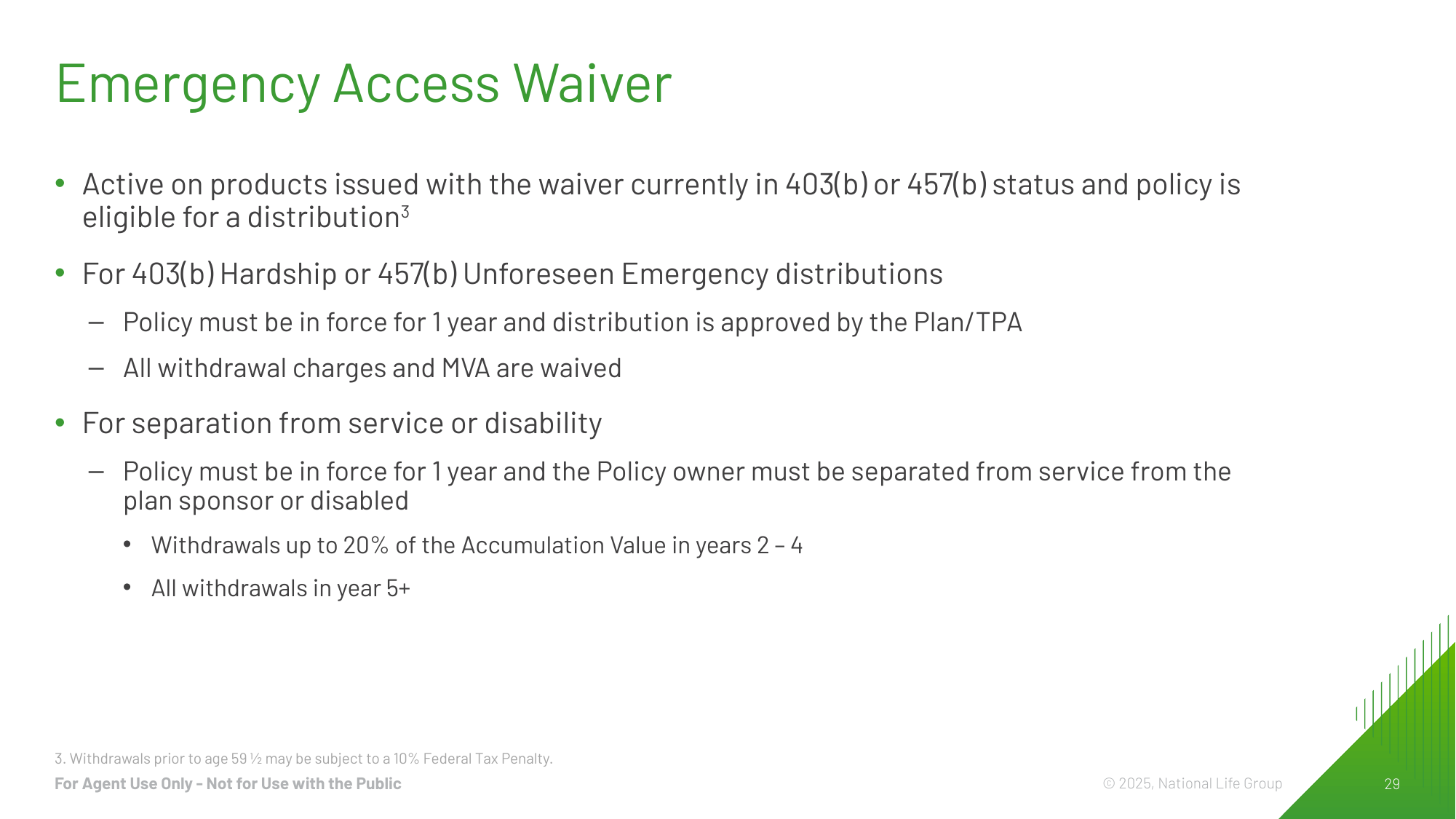

# Emergency Access Waiver
Active on products issued with the waiver currently in 403(b) or 457(b) status and policy is eligible for a distribution3
For 403(b) Hardship or 457(b) Unforeseen Emergency distributions
Policy must be in force for 1 year and distribution is approved by the Plan/TPA
All withdrawal charges and MVA are waived
For separation from service or disability
Policy must be in force for 1 year and the Policy owner must be separated from service from the plan sponsor or disabled
Withdrawals up to 20% of the Accumulation Value in years 2 – 4
All withdrawals in year 5+
3. Withdrawals prior to age 59 ½ may be subject to a 10% Federal Tax Penalty.
For Agent Use Only - Not for Use with the Public
 29